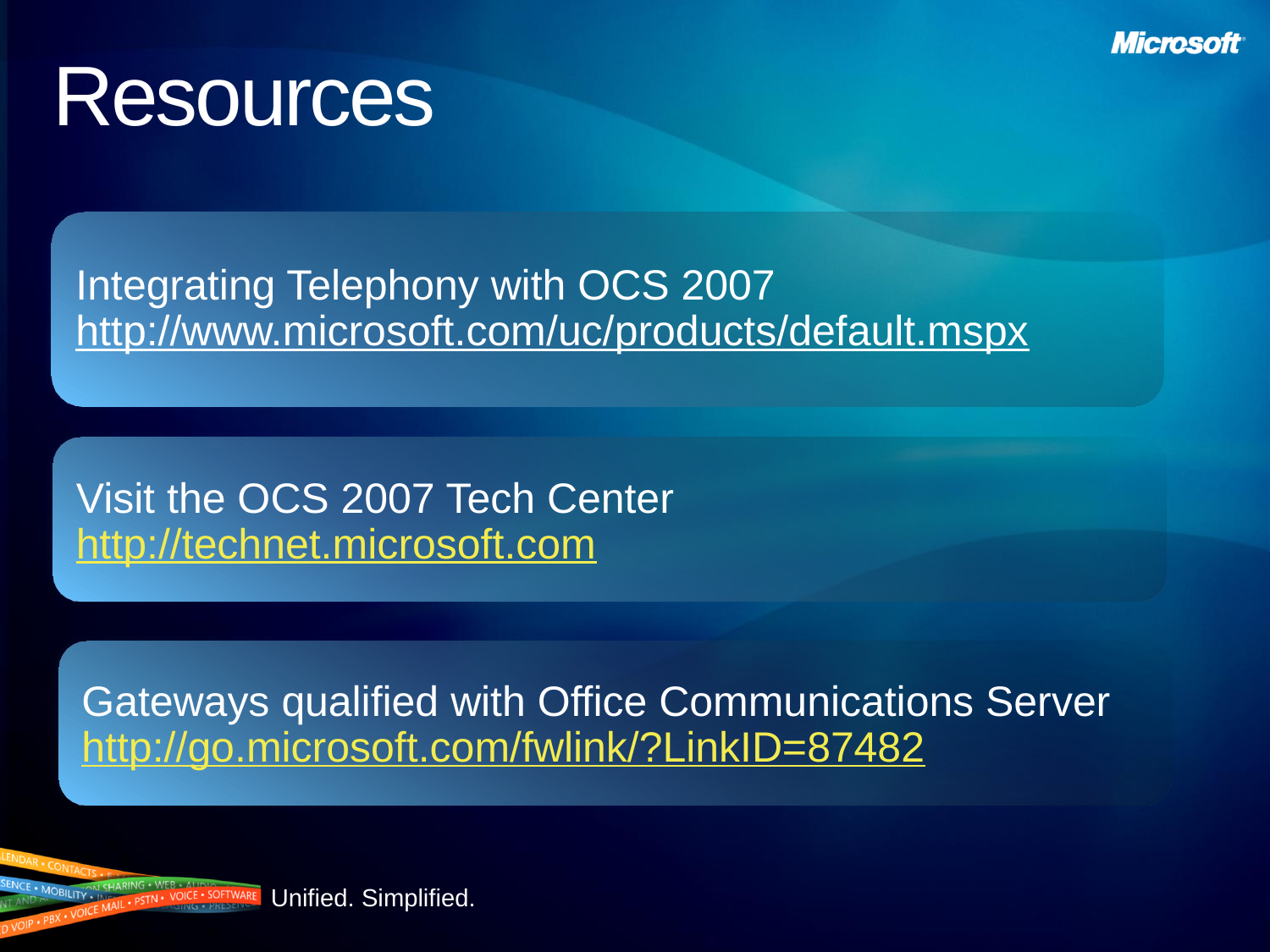

# Resources
Integrating Telephony with OCS 2007
http://www.microsoft.com/uc/products/default.mspx

Visit the OCS 2007 Tech Center
http://technet.microsoft.com

Gateways qualified with Office Communications Server
http://go.microsoft.com/fwlink/?LinkID=87482